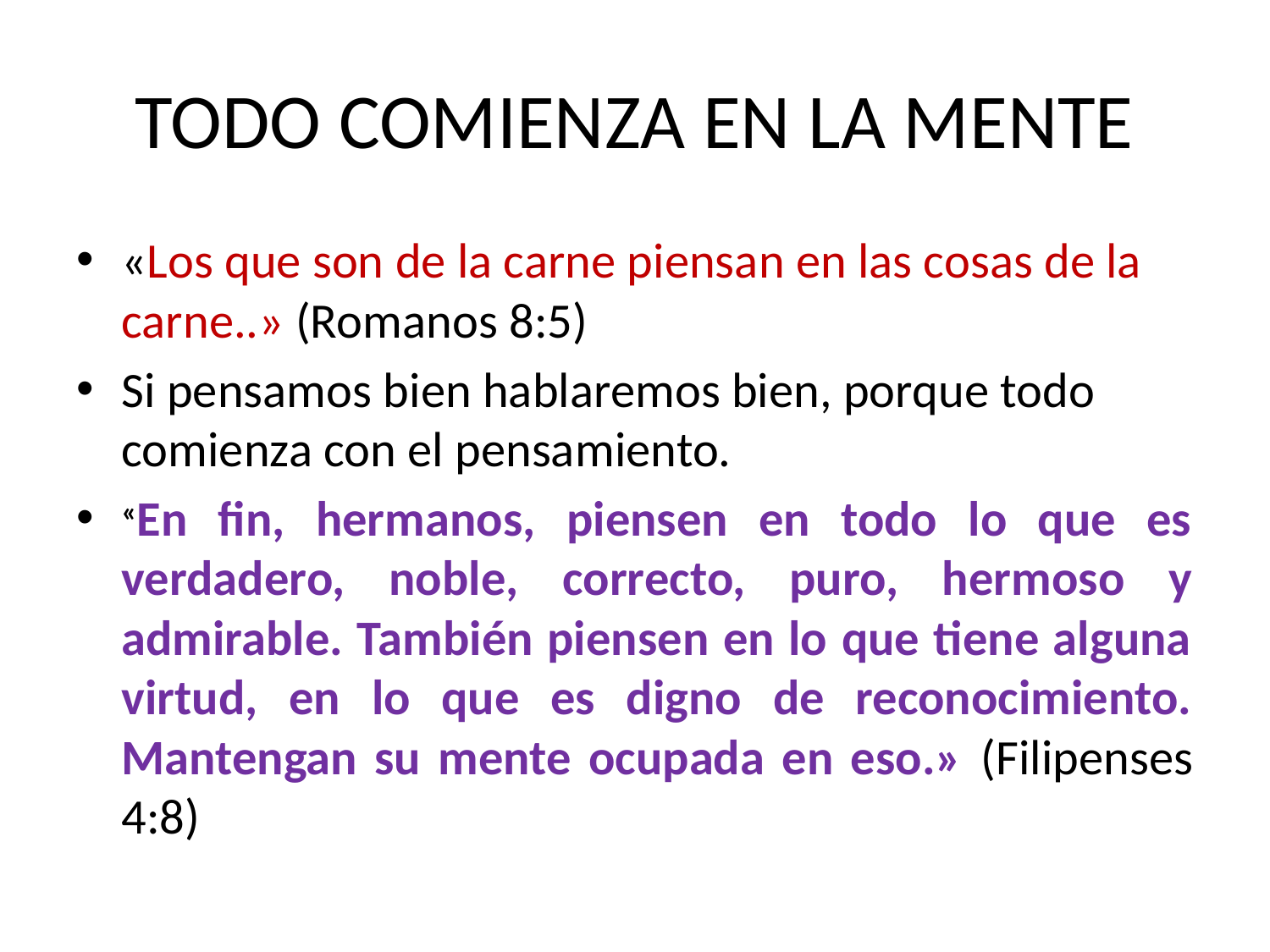

# TODO COMIENZA EN LA MENTE
«Los que son de la carne piensan en las cosas de la carne..» (Romanos 8:5)
Si pensamos bien hablaremos bien, porque todo comienza con el pensamiento.
«En fin, hermanos, piensen en todo lo que es verdadero, noble, correcto, puro, hermoso y admirable. También piensen en lo que tiene alguna virtud, en lo que es digno de reconocimiento. Mantengan su mente ocupada en eso.» (Filipenses 4:8)